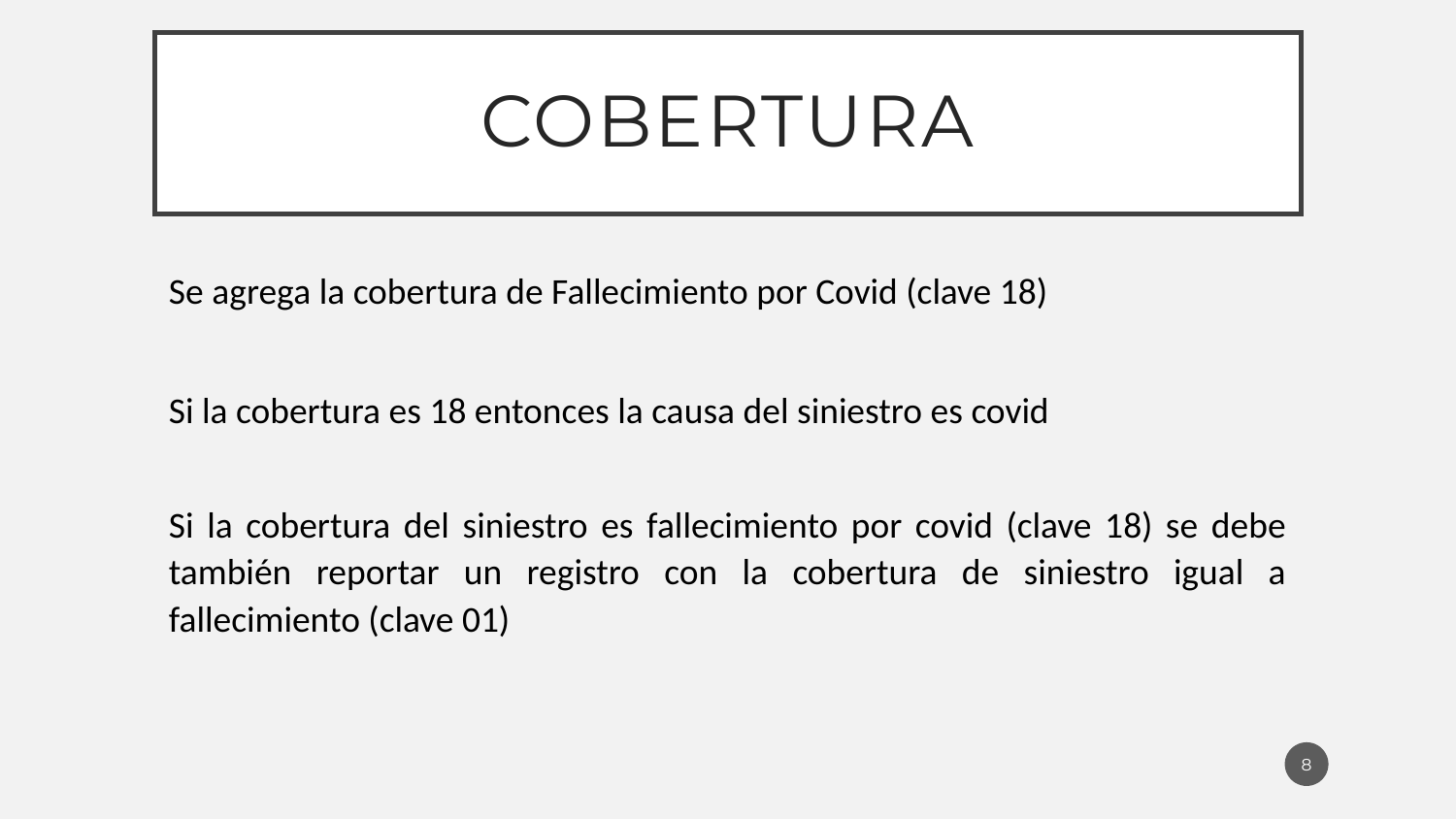

# COBERTURA
Se agrega la cobertura de Fallecimiento por Covid (clave 18)

Si la cobertura es 18 entonces la causa del siniestro es covid

Si la cobertura del siniestro es fallecimiento por covid (clave 18) se debe también reportar un registro con la cobertura de siniestro igual a fallecimiento (clave 01)

8